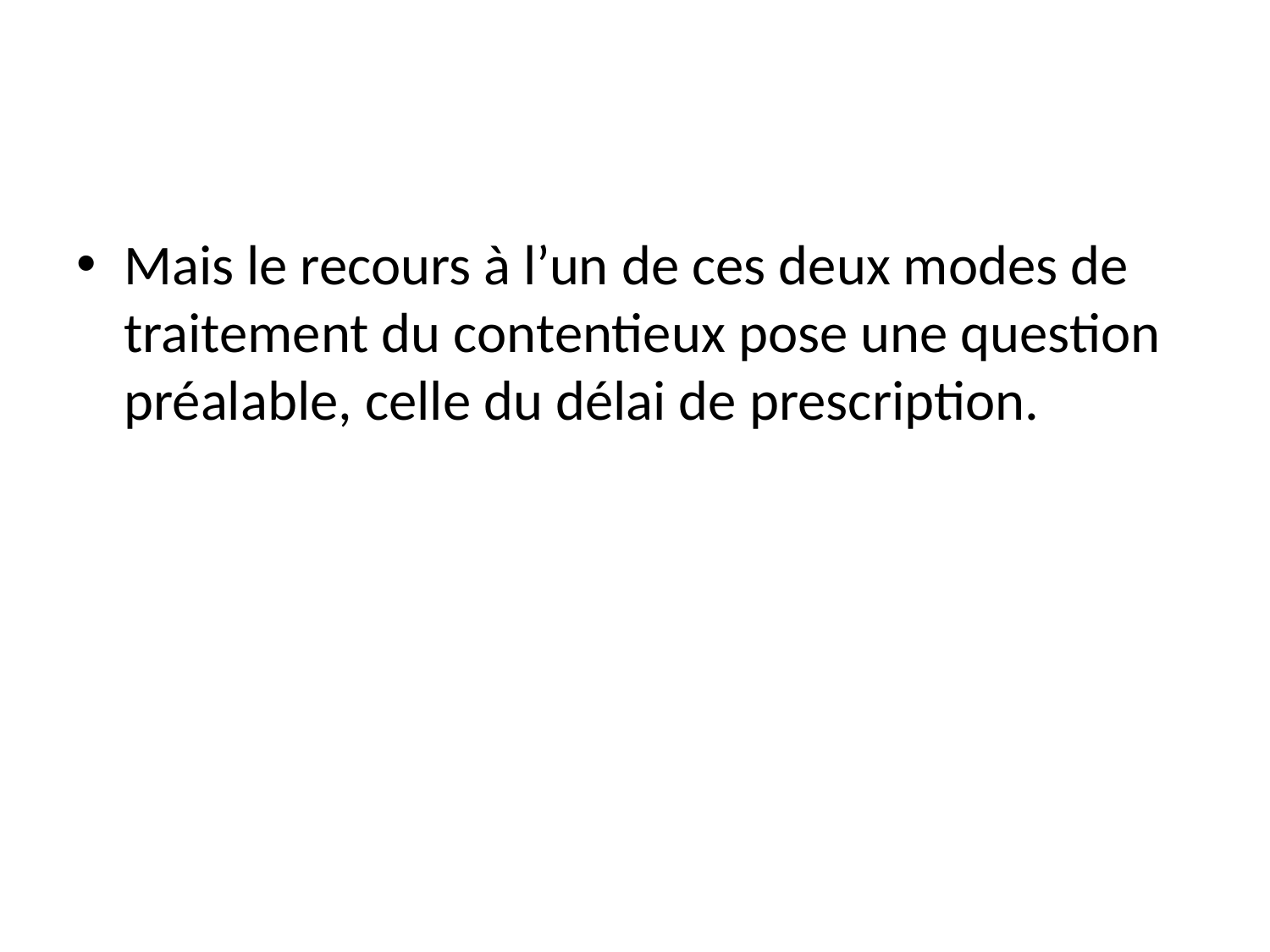

#
Mais le recours à l’un de ces deux modes de traitement du contentieux pose une question préalable, celle du délai de prescription.